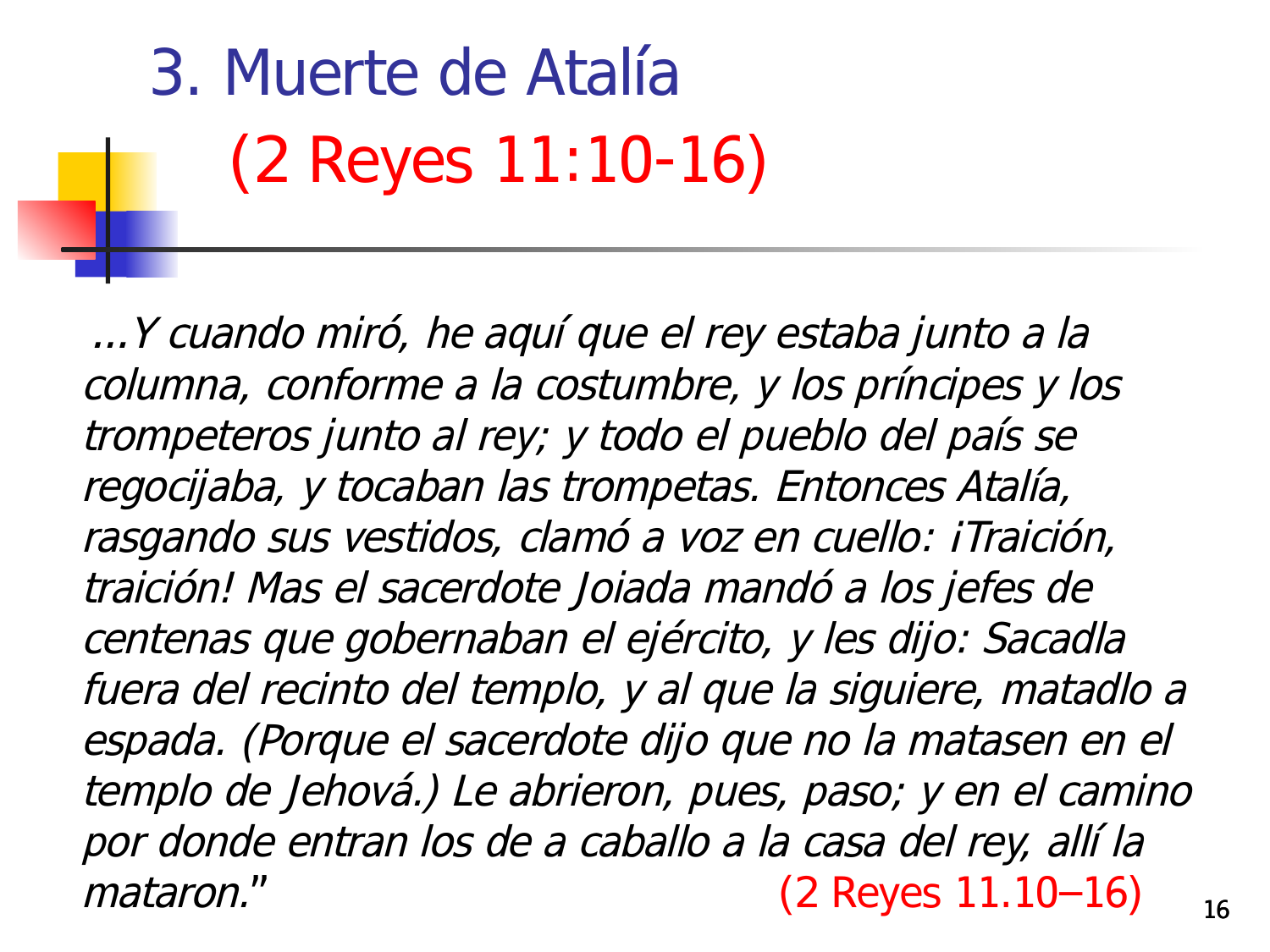

3. Muerte de Atalía
    (2 Reyes 11:10-16)
    …Y cuando miró, he aquí que el rey estaba junto a la columna, conforme a la costumbre, y los príncipes y los trompeteros junto al rey; y todo el pueblo del país se regocijaba, y tocaban las trompetas. Entonces Atalía, rasgando sus vestidos, clamó a voz en cuello: ¡Traición, traición! Mas el sacerdote Joiada mandó a los jefes de centenas que gobernaban el ejército, y les dijo: Sacadla fuera del recinto del templo, y al que la siguiere, matadlo a espada. (Porque el sacerdote dijo que no la matasen en el templo de Jehová.) Le abrieron, pues, paso; y en el camino por donde entran los de a caballo a la casa del rey, allí la mataron.”                                       (2 Reyes 11.10–16)

16
16